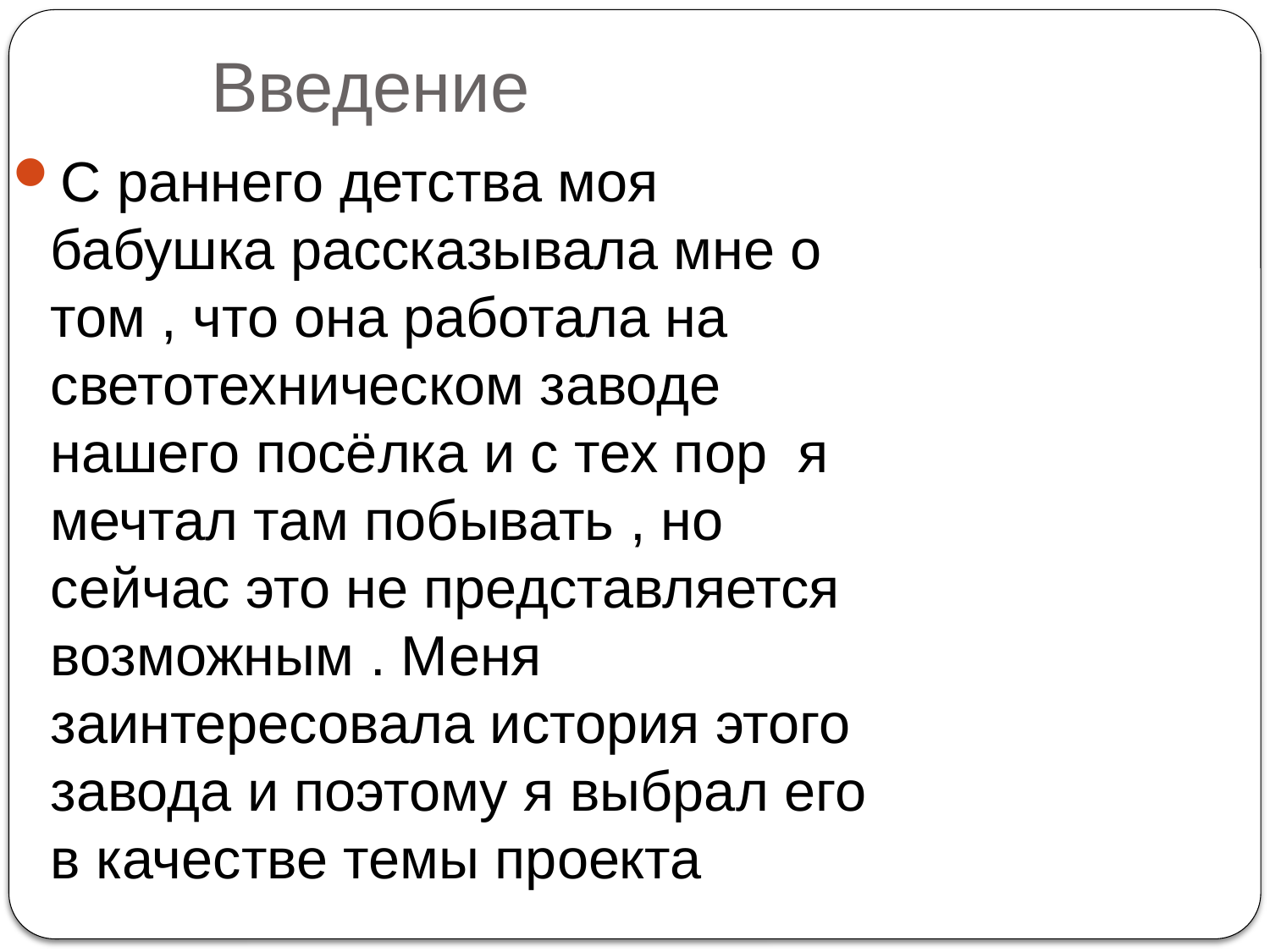

# Введение
С раннего детства моя бабушка рассказывала мне о том , что она работала на светотехническом заводе нашего посёлка и с тех пор  я мечтал там побывать , но сейчас это не представляется возможным . Меня заинтересовала история этого завода и поэтому я выбрал его в качестве темы проекта